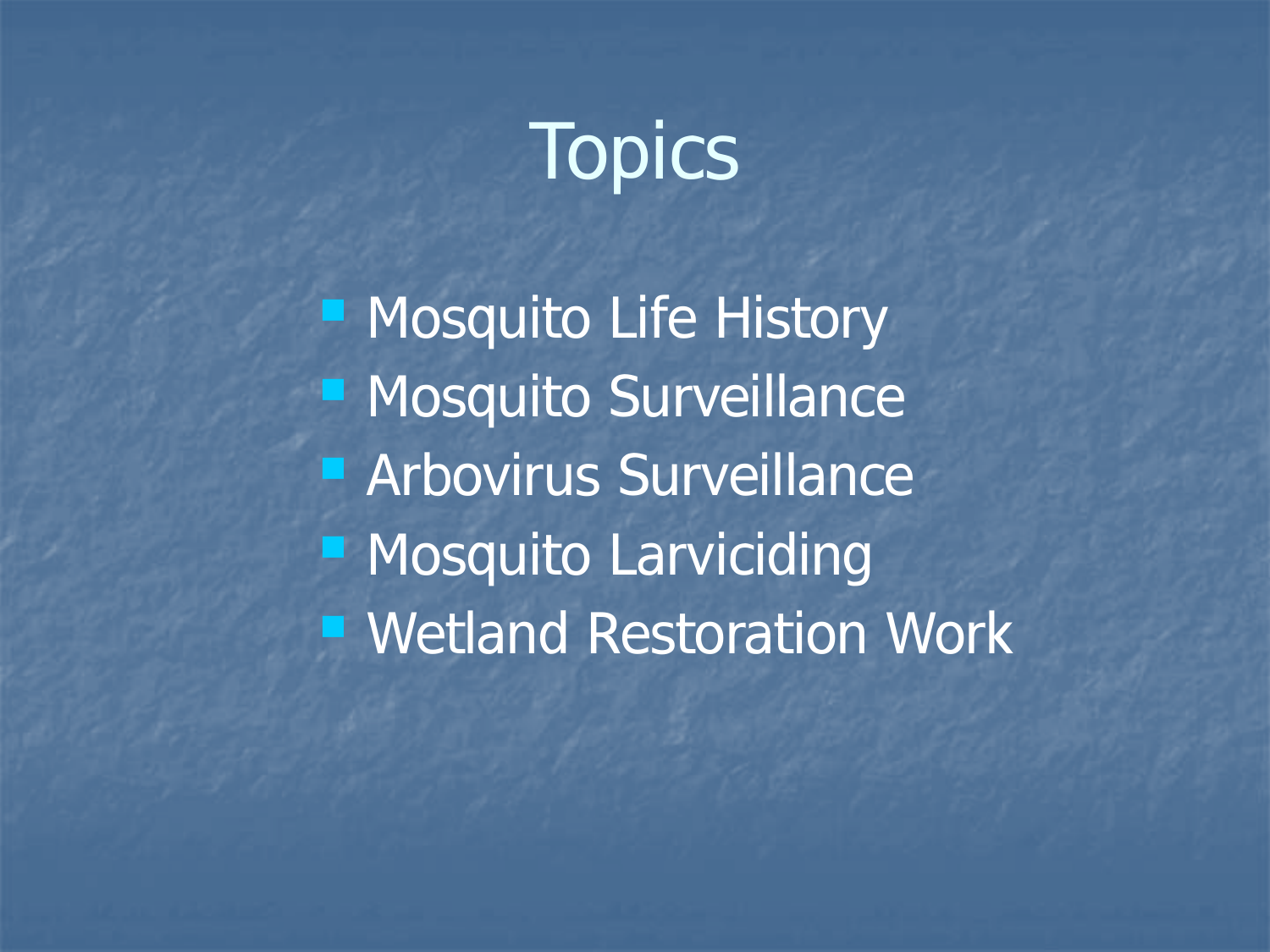

# Topics
Mosquito Life History
Mosquito Surveillance
Arbovirus Surveillance
Mosquito Larviciding
Wetland Restoration Work